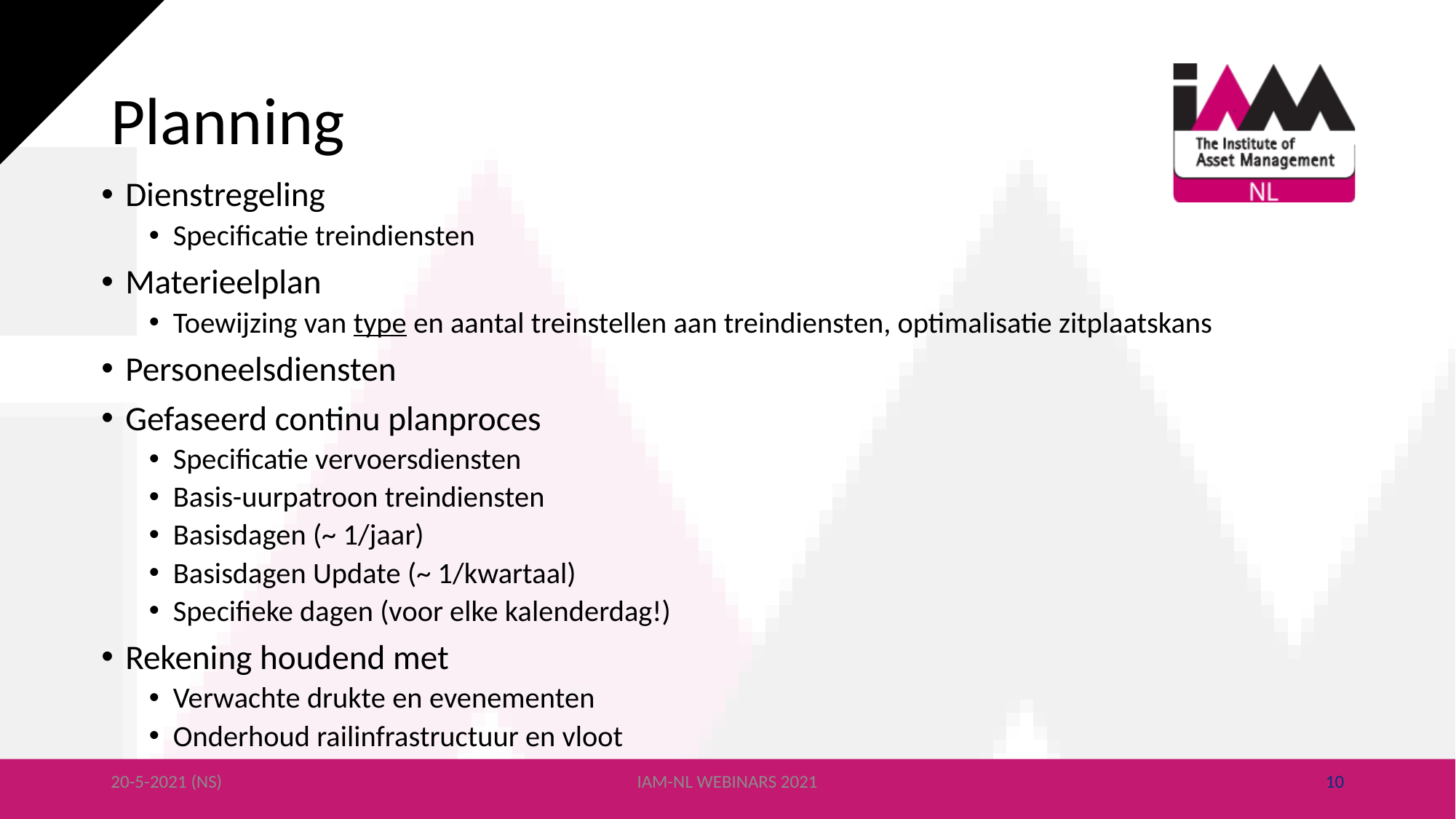

# Planning
Dienstregeling
Specificatie treindiensten
Materieelplan
Toewijzing van type en aantal treinstellen aan treindiensten, optimalisatie zitplaatskans
Personeelsdiensten
Gefaseerd continu planproces
Specificatie vervoersdiensten
Basis-uurpatroon treindiensten
Basisdagen (~ 1/jaar)
Basisdagen Update (~ 1/kwartaal)
Specifieke dagen (voor elke kalenderdag!)
Rekening houdend met
Verwachte drukte en evenementen
Onderhoud railinfrastructuur en vloot

20-5-2021 (NS)
IAM-NL WEBINARS 2021
10